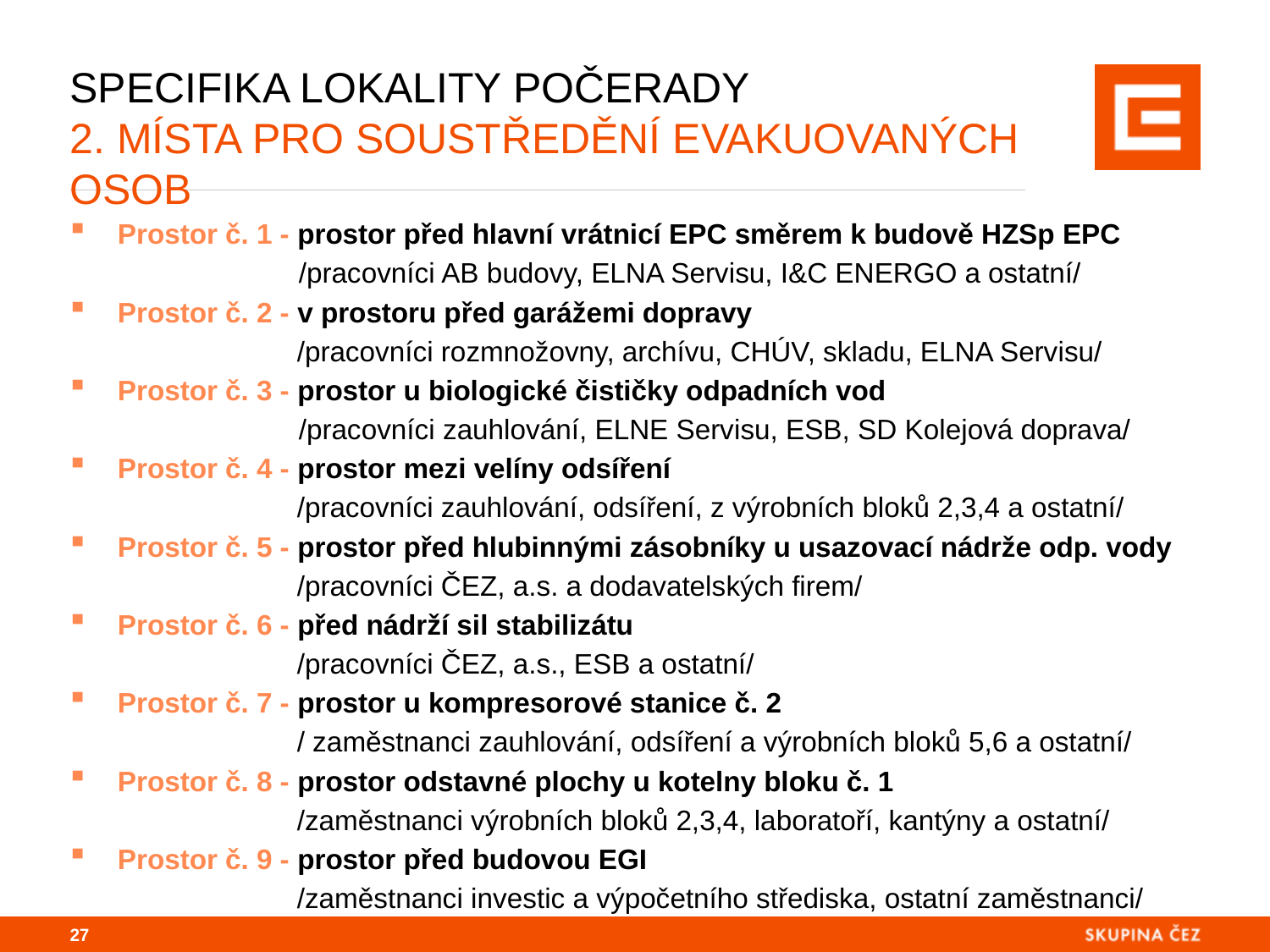

# Specifika lokality počerady 2. MÍSTA PRO SOUSTŘEDĚNÍ EVAKUOVANÝCH OSOB
Prostor č. 1 - prostor před hlavní vrátnicí EPC směrem k budově HZSp EPC
	             /pracovníci AB budovy, ELNA Servisu, I&C ENERGO a ostatní/
Prostor č. 2 - v prostoru před garážemi dopravy
                             /pracovníci rozmnožovny, archívu, CHÚV, skladu, ELNA Servisu/
Prostor č. 3 - prostor u biologické čističky odpadních vod
	             /pracovníci zauhlování, ELNE Servisu, ESB, SD Kolejová doprava/
Prostor č. 4 - prostor mezi velíny odsíření
                             /pracovníci zauhlování, odsíření, z výrobních bloků 2,3,4 a ostatní/
Prostor č. 5 - prostor před hlubinnými zásobníky u usazovací nádrže odp. vody
                             /pracovníci ČEZ, a.s. a dodavatelských firem/
Prostor č. 6 - před nádrží sil stabilizátu
                             /pracovníci ČEZ, a.s., ESB a ostatní/
Prostor č. 7 - prostor u kompresorové stanice č. 2
                             / zaměstnanci zauhlování, odsíření a výrobních bloků 5,6 a ostatní/
Prostor č. 8 - prostor odstavné plochy u kotelny bloku č. 1
                             /zaměstnanci výrobních bloků 2,3,4, laboratoří, kantýny a ostatní/
Prostor č. 9 - prostor před budovou EGI
                             /zaměstnanci investic a výpočetního střediska, ostatní zaměstnanci/

27